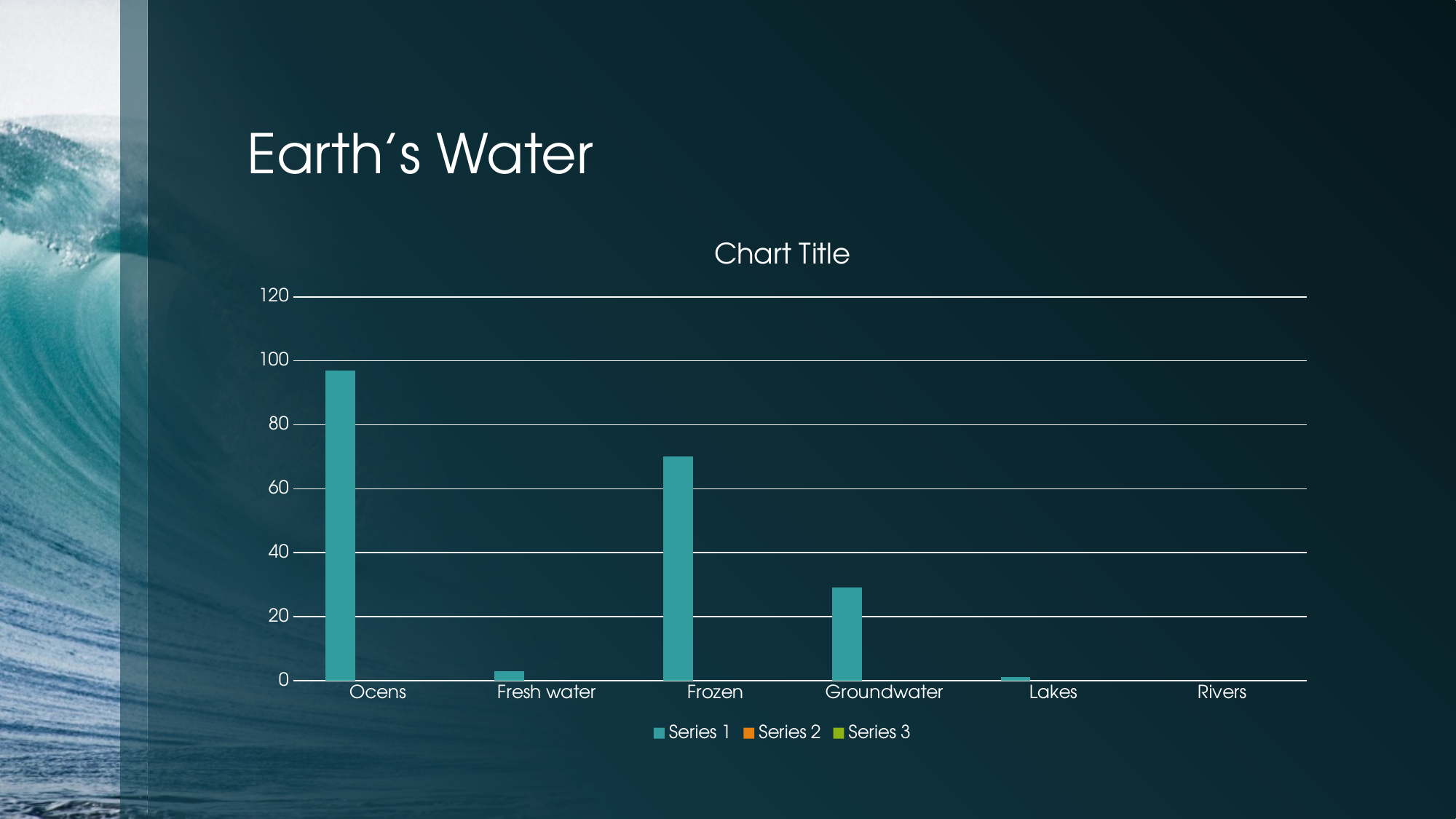

# Earth’s Water

### Chart:

| Category | Series 1 | Series 2 | Series 3 |
|---|---|---|---|
| Ocens | 97.0 | None | None |
| Fresh water | 3.0 | None | None |
| Frozen | 70.0 | None | None |
| Groundwater | 29.0 | None | None |
| Lakes | 1.0 | None | None |
| Rivers | None | None | None |